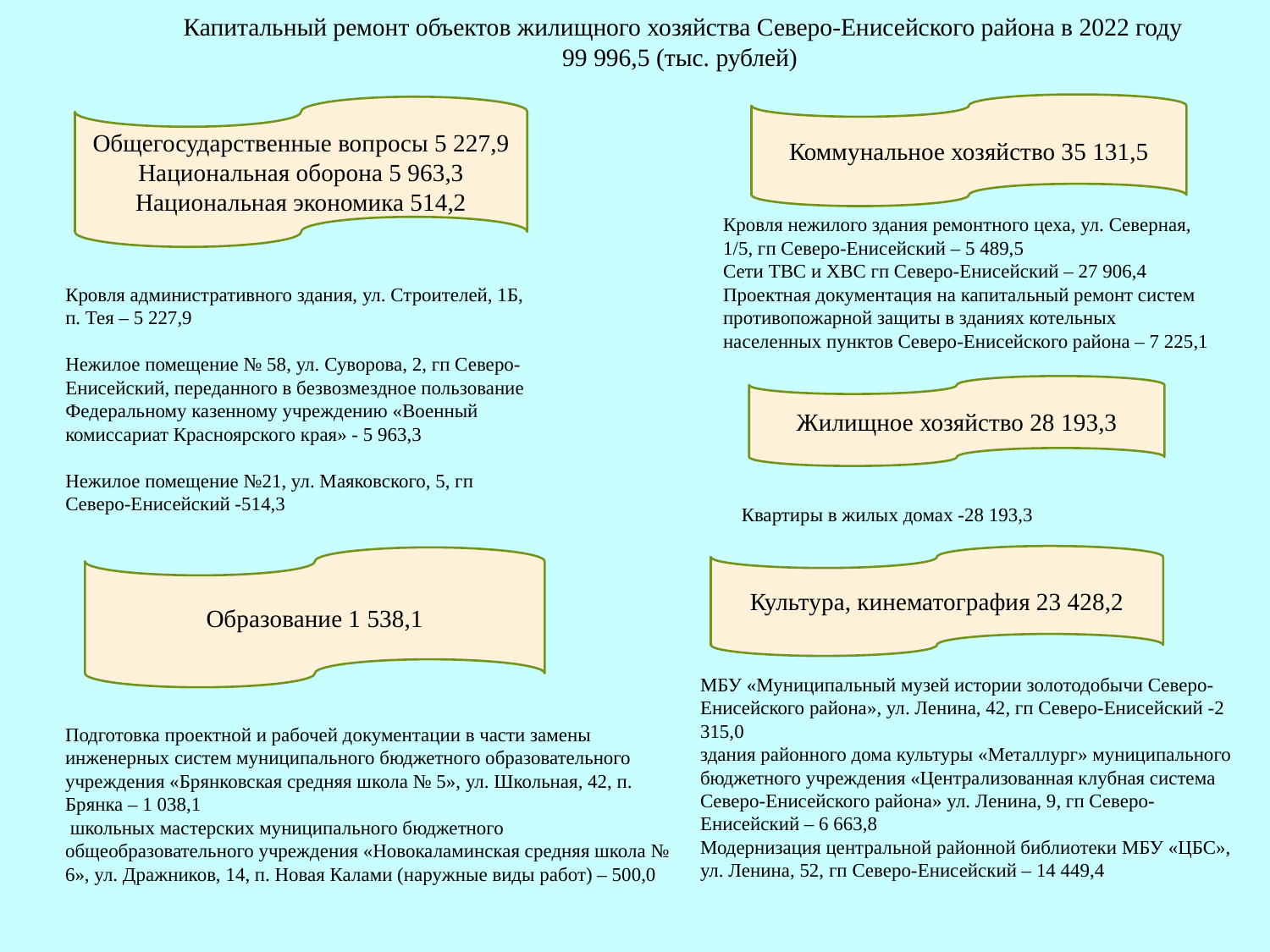

# Капитальный ремонт объектов жилищного хозяйства Северо-Енисейского района в 2022 году 99 996,5 (тыс. рублей)
Коммунальное хозяйство 35 131,5
Общегосударственные вопросы 5 227,9
Национальная оборона 5 963,3
Национальная экономика 514,2
Кровля нежилого здания ремонтного цеха, ул. Северная, 1/5, гп Северо-Енисейский – 5 489,5
Сети ТВС и ХВС гп Северо-Енисейский – 27 906,4
Проектная документация на капитальный ремонт систем противопожарной защиты в зданиях котельных населенных пунктов Северо-Енисейского района – 7 225,1
Кровля административного здания, ул. Строителей, 1Б, п. Тея – 5 227,9

Нежилое помещение № 58, ул. Суворова, 2, гп Северо-Енисейский, переданного в безвозмездное пользование Федеральному казенному учреждению «Военный комиссариат Красноярского края» - 5 963,3

Нежилое помещение №21, ул. Маяковского, 5, гп Северо-Енисейский -514,3

Жилищное хозяйство 28 193,3
Квартиры в жилых домах -28 193,3

Культура, кинематография 23 428,2
Образование 1 538,1
МБУ «Муниципальный музей истории золотодобычи Северо-Енисейского района», ул. Ленина, 42, гп Северо-Енисейский -2 315,0
здания районного дома культуры «Металлург» муниципального бюджетного учреждения «Централизованная клубная система Северо-Енисейского района» ул. Ленина, 9, гп Северо-Енисейский – 6 663,8
Модернизация центральной районной библиотеки МБУ «ЦБС», ул. Ленина, 52, гп Северо-Енисейский – 14 449,4
Подготовка проектной и рабочей документации в части замены инженерных систем муниципального бюджетного образовательного учреждения «Брянковская средняя школа № 5», ул. Школьная, 42, п. Брянка – 1 038,1
 школьных мастерских муниципального бюджетного общеобразовательного учреждения «Новокаламинская средняя школа № 6», ул. Дражников, 14, п. Новая Калами (наружные виды работ) – 500,0